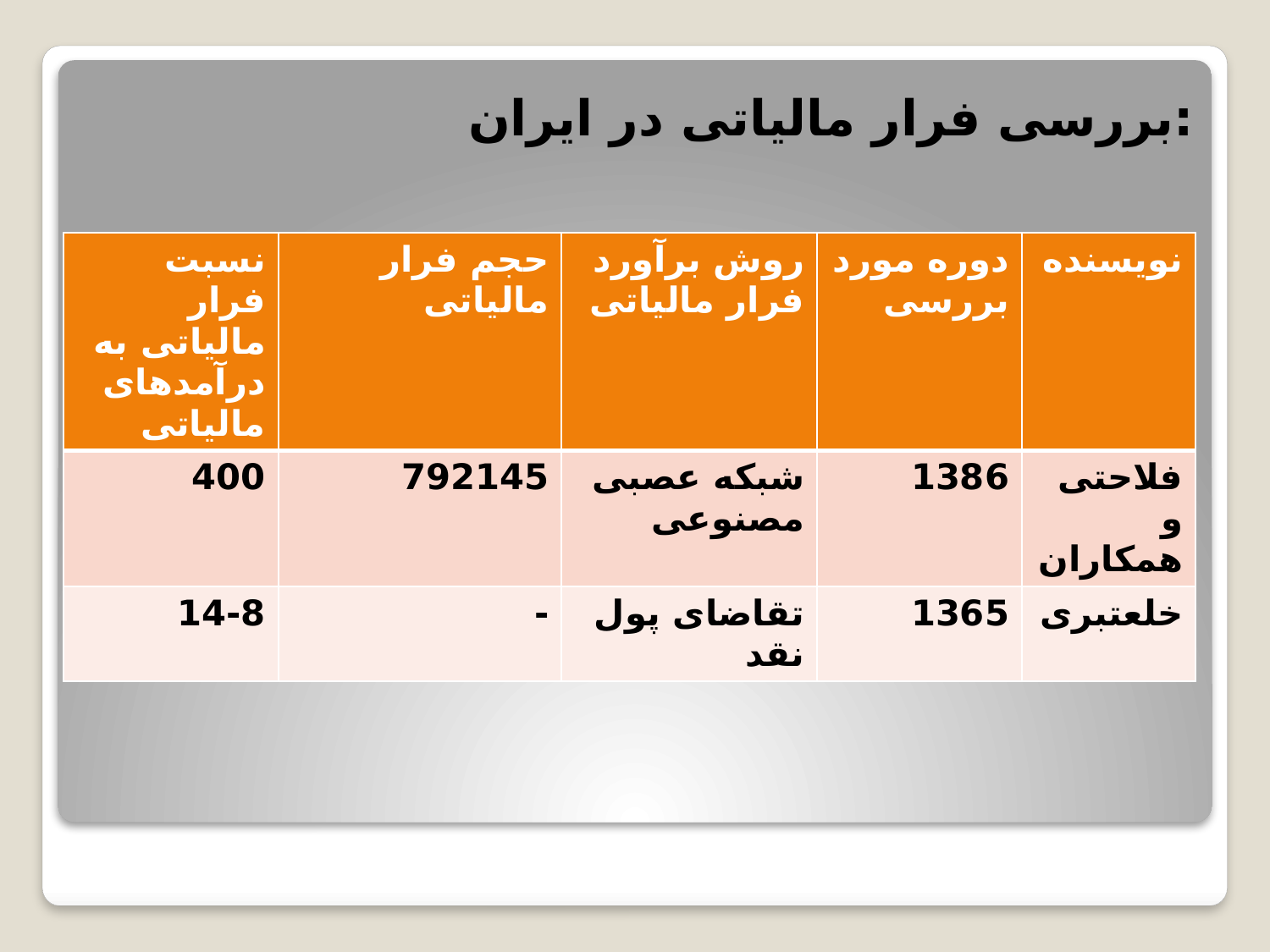

بررسی فرار مالیاتی در ایران:

| نسبت فرار مالیاتی به درآمدهای مالیاتی | حجم فرار مالیاتی | روش برآورد فرار مالیاتی | دوره مورد بررسی | نویسنده |
| --- | --- | --- | --- | --- |
| 400 | 792145 | شبکه عصبی مصنوعی | 1386 | فلاحتی و همکاران |
| 14-8 | - | تقاضای پول نقد | 1365 | خلعتبری |